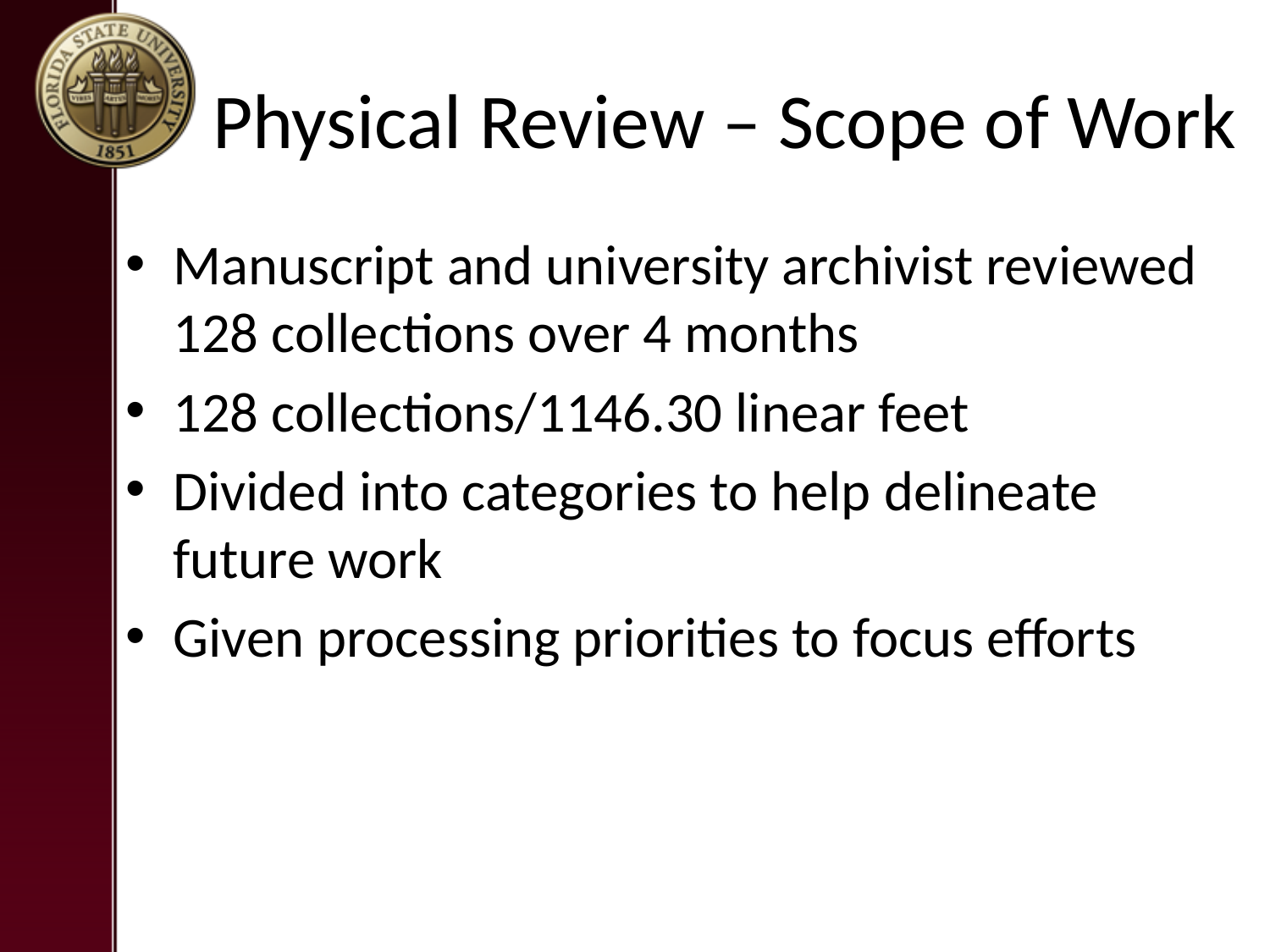

# Physical Review – Scope of Work
Manuscript and university archivist reviewed 128 collections over 4 months
128 collections/1146.30 linear feet
Divided into categories to help delineate future work
Given processing priorities to focus efforts